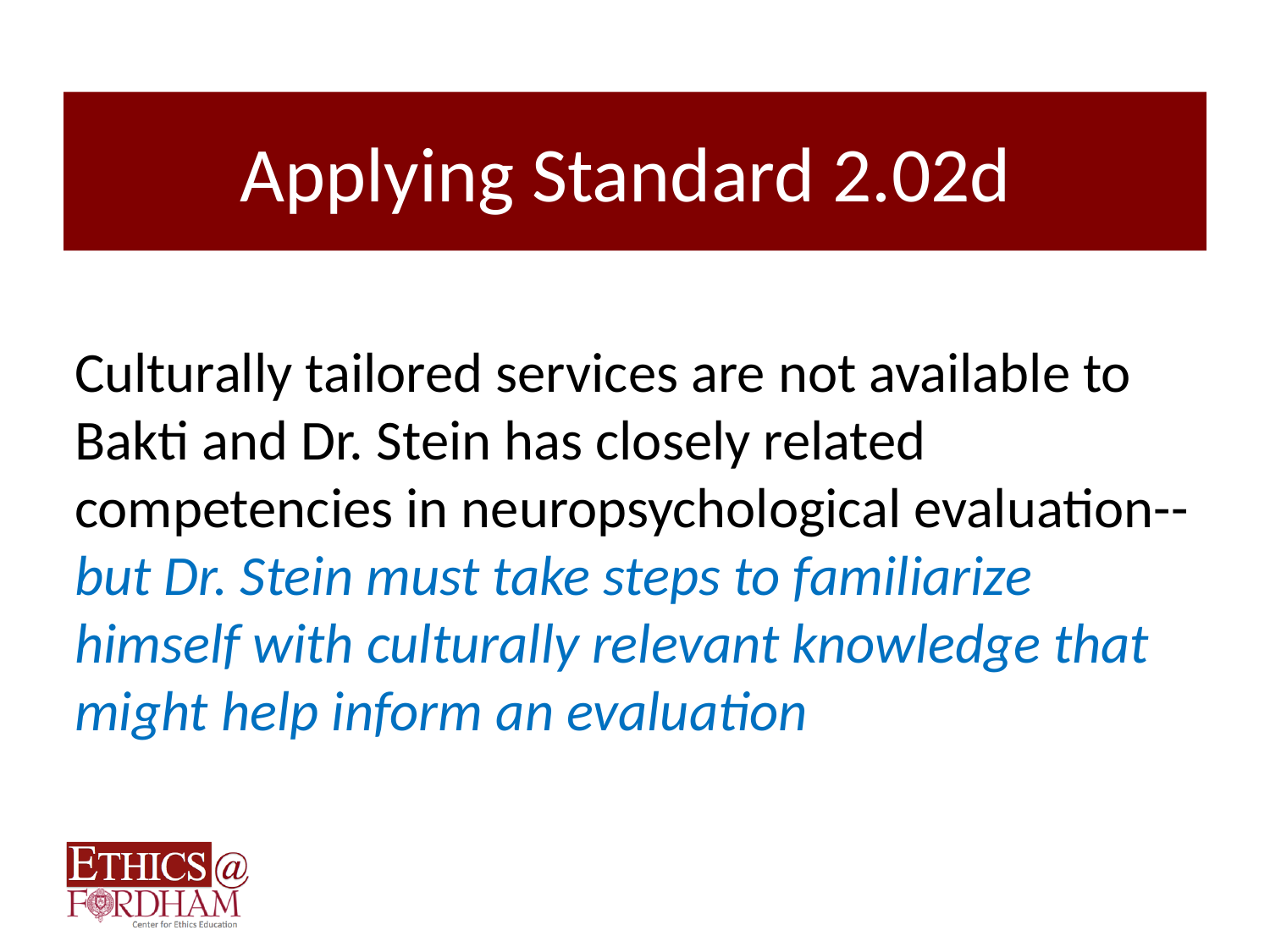

# Applying Standard 2.02d

Culturally tailored services are not available to Bakti and Dr. Stein has closely related competencies in neuropsychological evaluation--but Dr. Stein must take steps to familiarize himself with culturally relevant knowledge that might help inform an evaluation